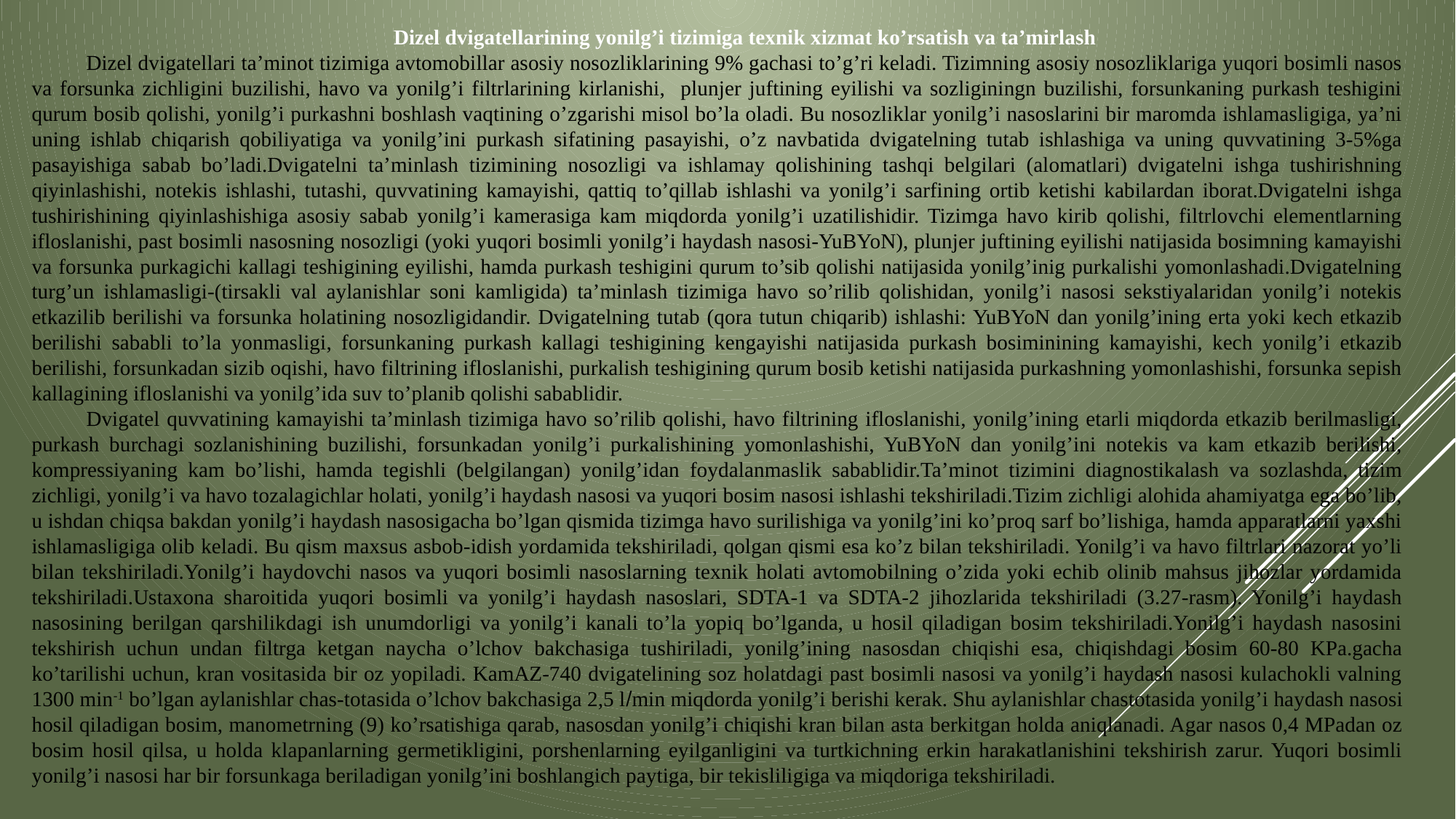

Dizel dvigatellarining yonilg’i tizimiga texnik xizmat ko’rsatish va ta’mirlash
Dizel dvigatellari ta’minot tizimiga avtomobillar asosiy nosozliklarining 9% gachasi to’g’ri keladi. Tizimning asosiy nosozliklariga yuqori bosimli nasos va forsunka zichligini buzilishi, havo va yonilg’i filtrlarining kirlanishi,  plunjer juftining eyilishi va sozliginingn buzilishi, forsunkaning purkash teshigini qurum bosib qolishi, yonilg’i purkashni boshlash vaqtining o’zgarishi misol bo’la oladi. Bu nosozliklar yonilg’i nasoslarini bir maromda ishlamasligiga, ya’ni uning ishlab chiqarish qobiliyatiga va yonilg’ini purkash sifatining pasayishi, o’z navbatida dvigatelning tutab ishlashiga va uning quvvatining 3-5%ga pasayishiga sabab bo’ladi.Dvigatelni ta’minlash tizimining nosozligi va ishlamay qolishining tashqi belgilari (alomatlari) dvigatelni ishga tushirishning qiyinlashishi, notekis ishlashi, tutashi, quvvatining kamayishi, qattiq to’qillab ishlashi va yonilg’i sarfining ortib ketishi kabilardan iborat.Dvigatelni ishga tushirishining qiyinlashishiga asosiy sabab yonilg’i kamerasiga kam miqdorda yonilg’i uzatilishidir. Tizimga havo kirib qolishi, filtrlovchi elementlarning ifloslanishi, past bosimli nasosning nosozligi (yoki yuqori bosimli yonilg’i haydash nasosi-YuBYoN), plunjer juftining eyilishi natijasida bosimning kamayishi va forsunka purkagichi kallagi teshigining eyilishi, hamda purkash teshigini qurum to’sib qolishi natijasida yonilg’inig purkalishi yomonlashadi.Dvigatelning turg’un ishlamasligi-(tirsakli val aylanishlar soni kamligida) ta’minlash tizimiga havo so’rilib qolishidan, yonilg’i nasosi sekstiyalaridan yonilg’i notekis etkazilib berilishi va forsunka holatining nosozligidandir. Dvigatelning tutab (qora tutun chiqarib) ishlashi: YuBYoN dan yonilg’ining erta yoki kech etkazib berilishi sababli to’la yonmasligi, forsunkaning purkash kallagi teshigining kengayishi natijasida purkash bosiminining kamayishi, kech yonilg’i etkazib berilishi, forsunkadan sizib oqishi, havo filtrining ifloslanishi, purkalish teshigining qurum bosib ketishi natijasida purkashning yomonlashishi, forsunka sepish kallagining ifloslanishi va yonilg’ida suv to’planib qolishi sabablidir.
Dvigatel quvvatining kamayishi ta’minlash tizimiga havo so’rilib qolishi, havo filtrining ifloslanishi, yonilg’ining etarli miqdorda etkazib berilmasligi, purkash burchagi sozlanishining buzilishi, forsunkadan yonilg’i purkalishining yomonlashishi, YuBYoN dan yonilg’ini notekis va kam etkazib berilishi, kompressiyaning kam bo’lishi, hamda tegishli (belgilangan) yonilg’idan foydalanmaslik sabablidir.Ta’minot tizimini diagnostikalash va sozlashda, tizim zichligi, yonilg’i va havo tozalagichlar holati, yonilg’i haydash nasosi va yuqori bosim nasosi ishlashi tekshiriladi.Tizim zichligi alohida ahamiyatga ega bo’lib, u ishdan chiqsa bakdan yonilg’i haydash nasosigacha bo’lgan qismida tizimga havo surilishiga va yonilg’ini ko’proq sarf bo’lishiga, hamda apparatlarni yaxshi ishlamasligiga olib keladi. Bu qism maxsus asbob-idish yordamida tekshiriladi, qolgan qismi esa ko’z bilan tekshiriladi. Yonilg’i va havo filtrlari nazorat yo’li bilan tekshiriladi.Yonilg’i haydovchi nasos va yuqori bosimli nasoslarning texnik holati avtomobilning o’zida yoki echib olinib mahsus jihozlar yordamida tekshiriladi.Ustaxona sharoitida yuqori bosimli va yonilg’i haydash nasoslari, SDTA-1 va SDTA-2 jihozlarida tekshiriladi (3.27-rasm). Yonilg’i haydash nasosining berilgan qarshilikdagi ish unumdorligi va yonilg’i kanali to’la yopiq bo’lganda, u hosil qiladigan bosim tekshiriladi.Yonilg’i haydash nasosini tekshirish uchun undan filtrga ketgan naycha o’lchov bakchasiga tushiriladi, yonilg’ining nasosdan chiqishi esa, chiqishdagi bosim 60-80 KPa.gacha ko’tarilishi uchun, kran vositasida bir oz yopiladi. KamAZ-740 dvigatelining soz holatdagi past bosimli nasosi va yonilg’i haydash nasosi kulachokli valning 1300 min-1 bo’lgan aylanishlar chas-totasida o’lchov bakchasiga 2,5 l/min miqdorda yonilg’i berishi kerak. Shu aylanishlar chastotasida yonilg’i haydash nasosi hosil qiladigan bosim, manometrning (9) ko’rsatishiga qarab, nasosdan yonilg’i chiqishi kran bilan asta berkitgan holda aniqlanadi. Agar nasos 0,4 MPadan oz bosim hosil qilsa, u holda klapanlarning germetikligini, porshenlarning eyilganligini va turtkichning erkin harakatlanishini tekshirish zarur. Yuqori bosimli yonilg’i nasosi har bir forsunkaga beriladigan yonilg’ini boshlangich paytiga, bir tekisliligiga va miqdoriga tekshiriladi.